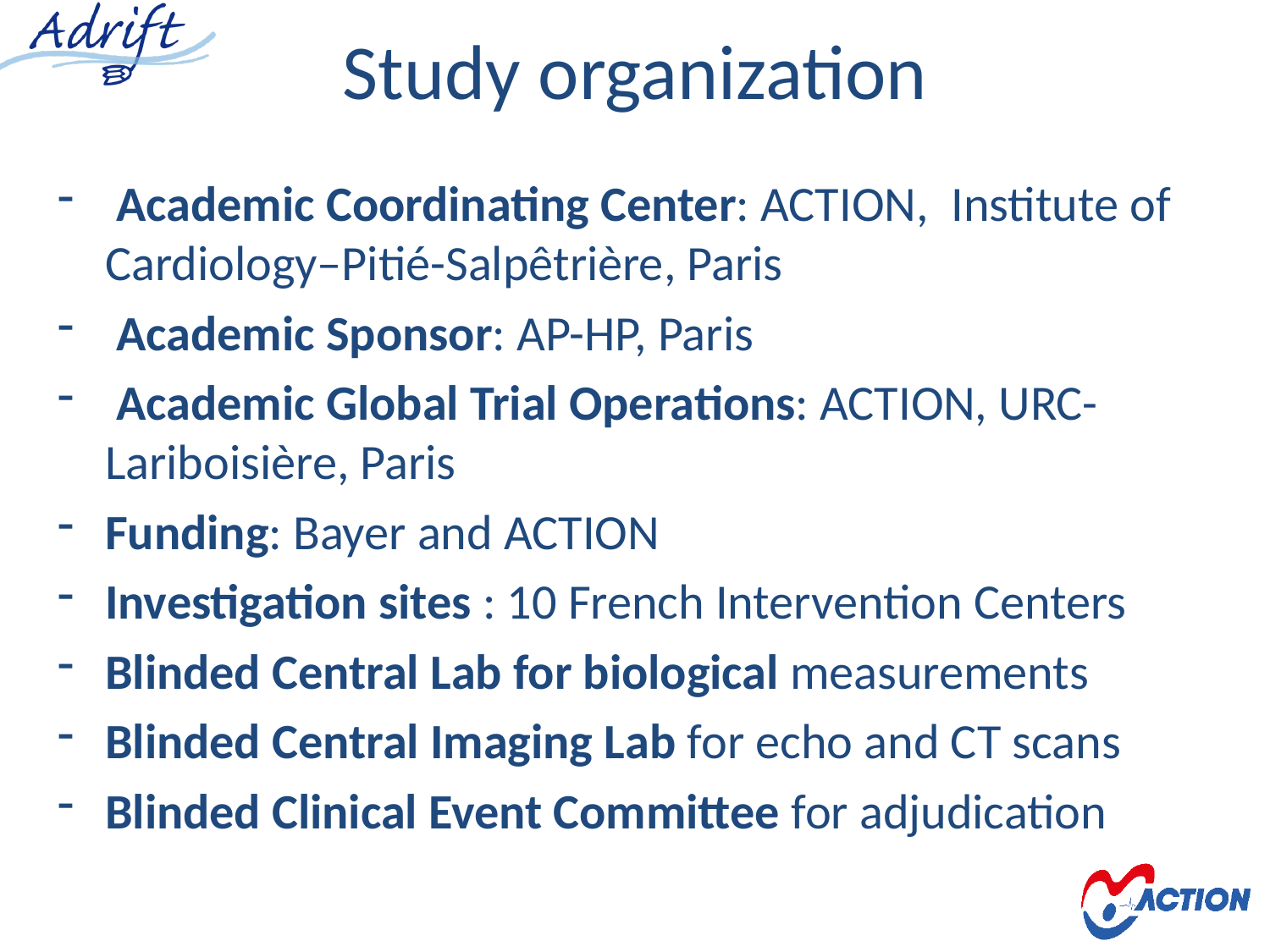

# Study organization

 Academic Coordinating Center: ACTION,  Institute of Cardiology–Pitié-Salpêtrière, Paris
 Academic Sponsor: AP-HP, Paris
 Academic Global Trial Operations: ACTION, URC-Lariboisière, Paris
Funding: Bayer and ACTION
Investigation sites : 10 French Intervention Centers
Blinded Central Lab for biological measurements
Blinded Central Imaging Lab for echo and CT scans
Blinded Clinical Event Committee for adjudication